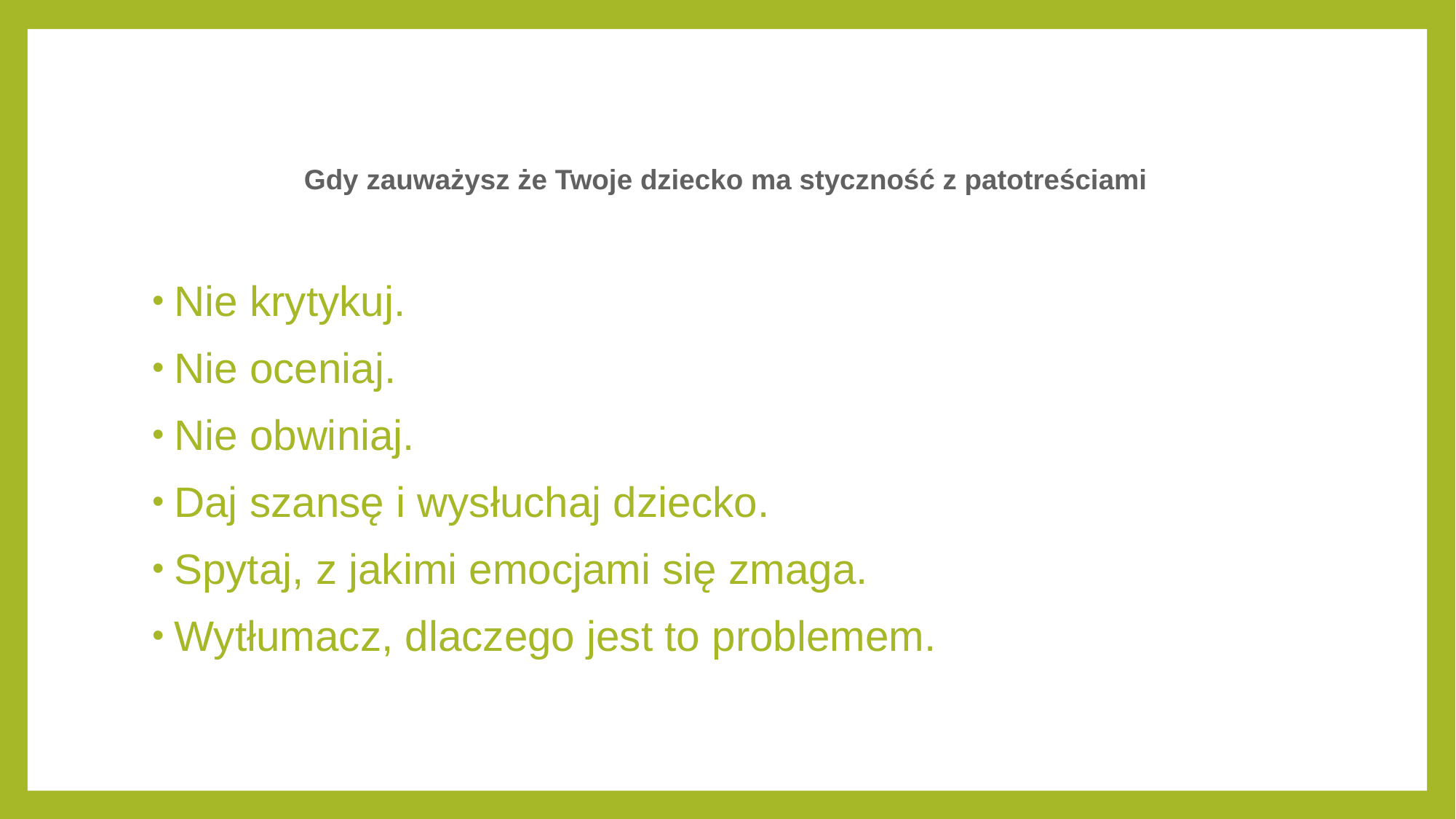

# Gdy zauważysz że Twoje dziecko ma styczność z patotreściami
Nie krytykuj.
Nie oceniaj.
Nie obwiniaj.
Daj szansę i wysłuchaj dziecko.
Spytaj, z jakimi emocjami się zmaga.
Wytłumacz, dlaczego jest to problemem.